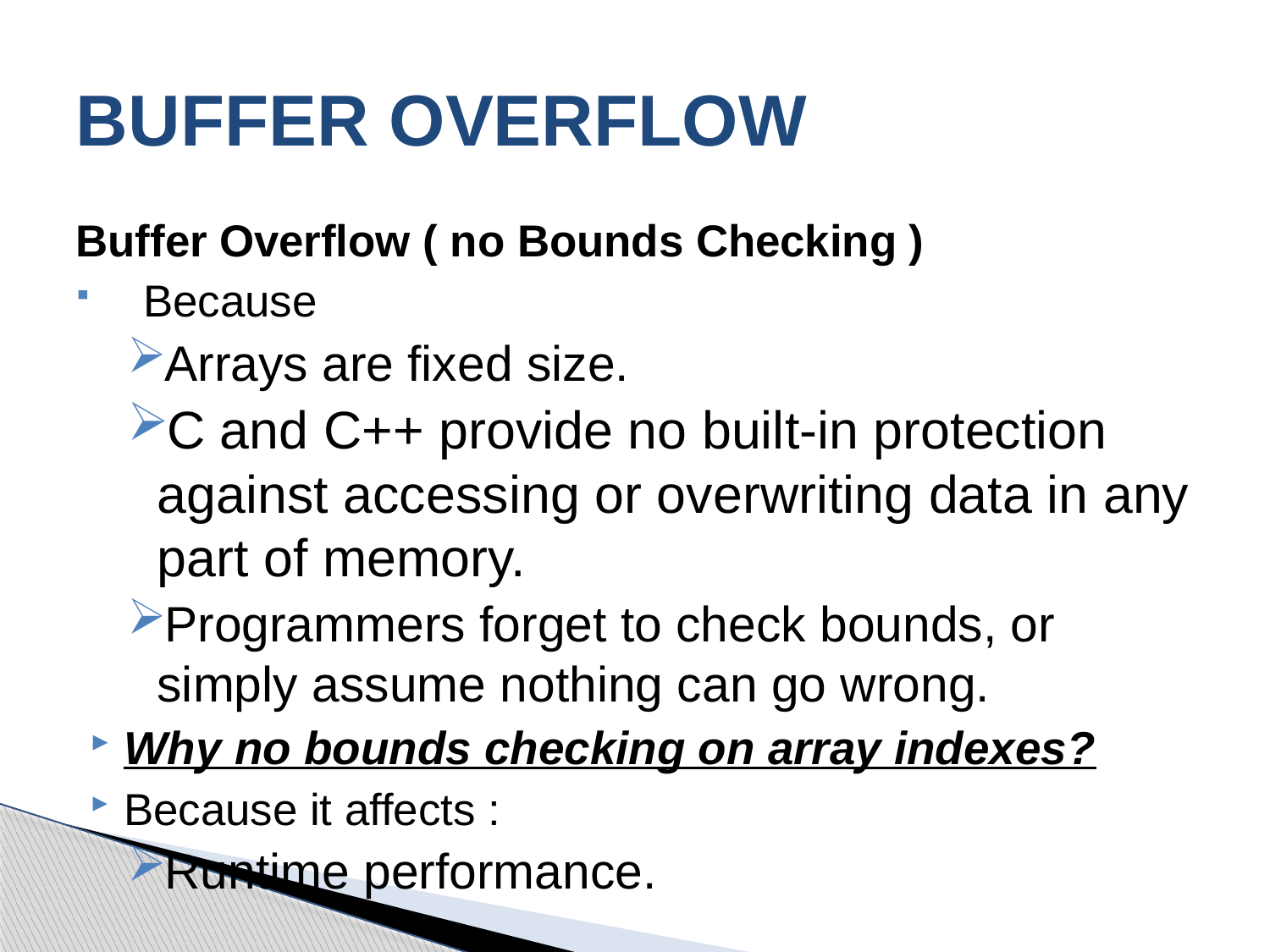

# BUFFER OVERFLOW
Buffer Overflow ( no Bounds Checking )
Because
Arrays are fixed size.
C and C++ provide no built-in protection against accessing or overwriting data in any part of memory.
Programmers forget to check bounds, or simply assume nothing can go wrong.
Why no bounds checking on array indexes?
Because it affects :
Runtime performance.